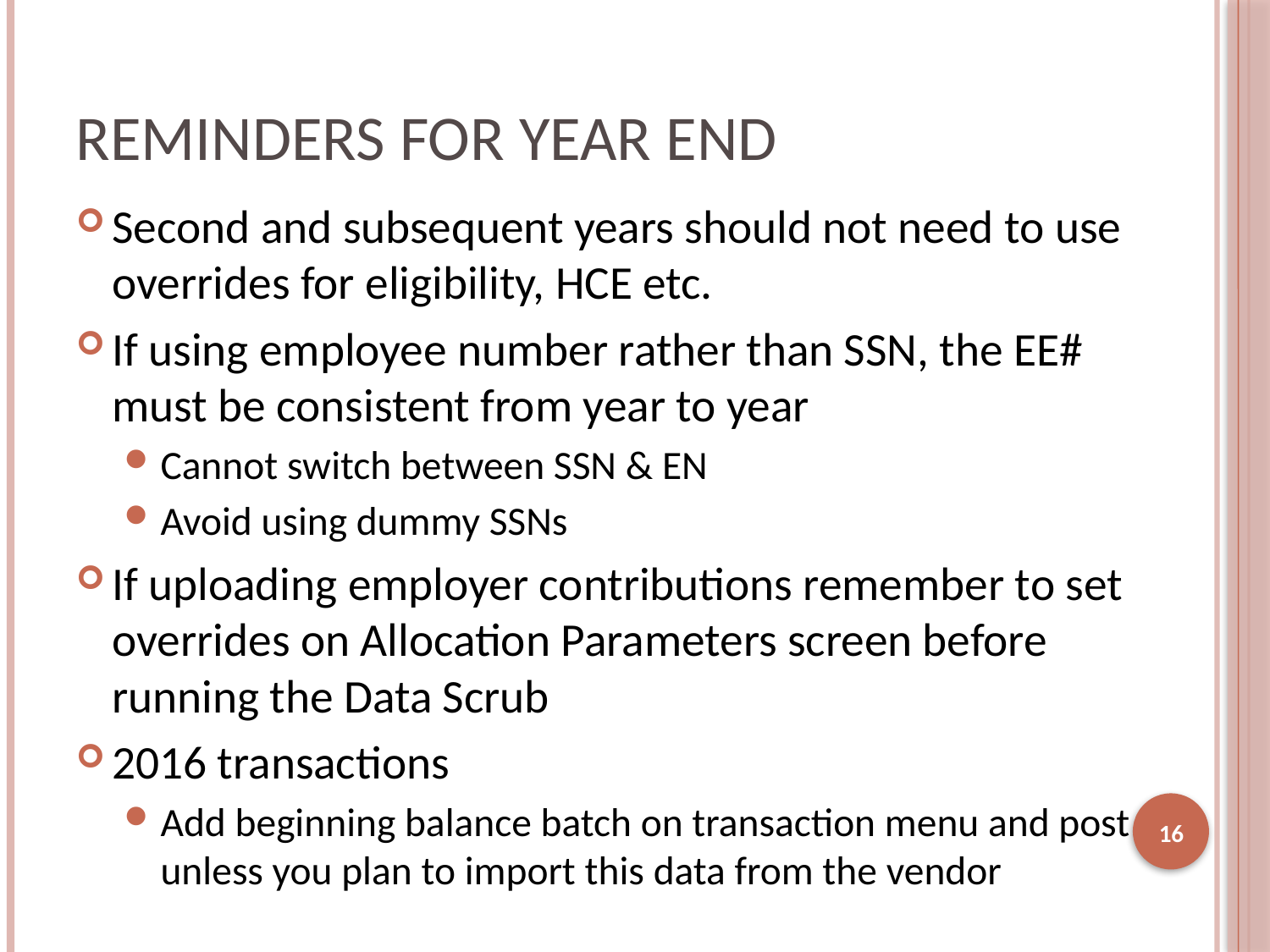

# Reminders for Year End
Second and subsequent years should not need to use overrides for eligibility, HCE etc.
If using employee number rather than SSN, the EE# must be consistent from year to year
Cannot switch between SSN & EN
Avoid using dummy SSNs
If uploading employer contributions remember to set overrides on Allocation Parameters screen before running the Data Scrub
2016 transactions
Add beginning balance batch on transaction menu and post unless you plan to import this data from the vendor

16